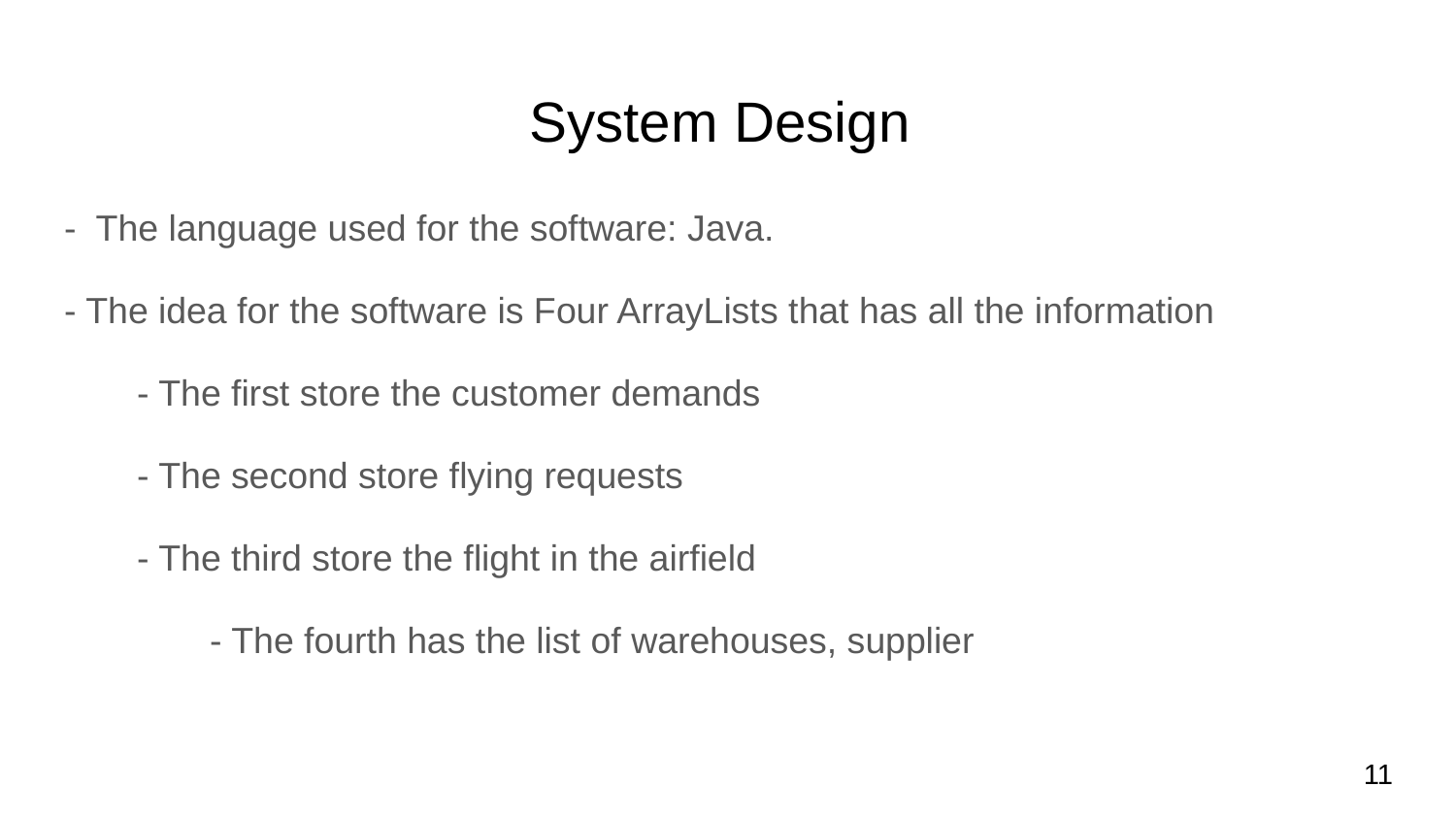

# System Design
-  The language used for the software: Java.
- The idea for the software is Four ArrayLists that has all the information
- The first store the customer demands
- The second store flying requests
- The third store the flight in the airfield
 	- The fourth has the list of warehouses, supplier
11